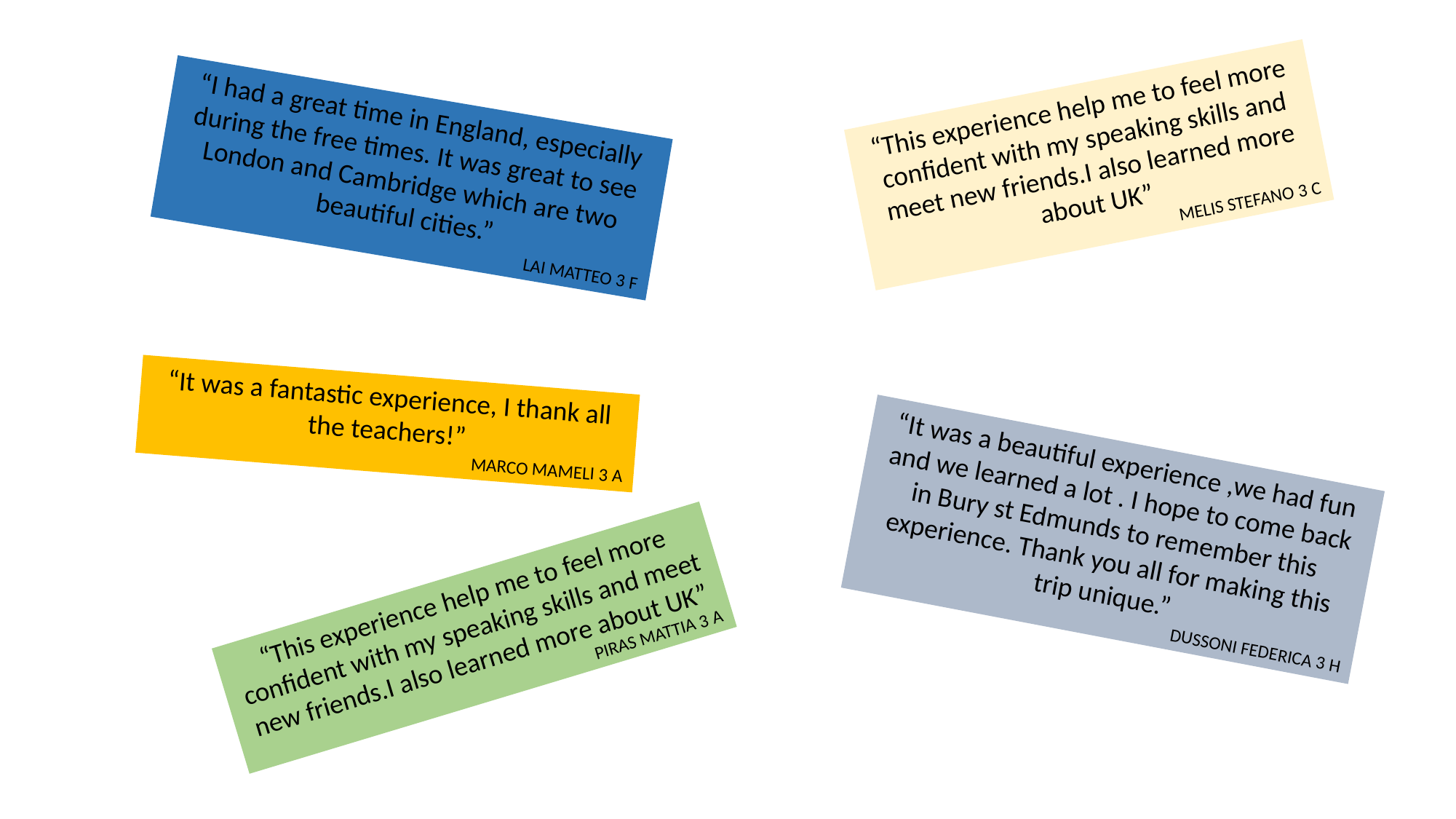

“This experience help me to feel more confident with my speaking skills and meet new friends.I also learned more about UK”
MELIS STEFANO 3 C
“I had a great time in England, especially during the free times. It was great to see London and Cambridge which are two beautiful cities.”
LAI MATTEO 3 F
“It was a fantastic experience, I thank all the teachers!”
MARCO MAMELI 3 A
“It was a beautiful experience ,we had fun and we learned a lot . I hope to come back in Bury st Edmunds to remember this experience. Thank you all for making this trip unique.”
DUSSONI FEDERICA 3 H
“This experience help me to feel more confident with my speaking skills and meet new friends.I also learned more about UK”
PIRAS MATTIA 3 A